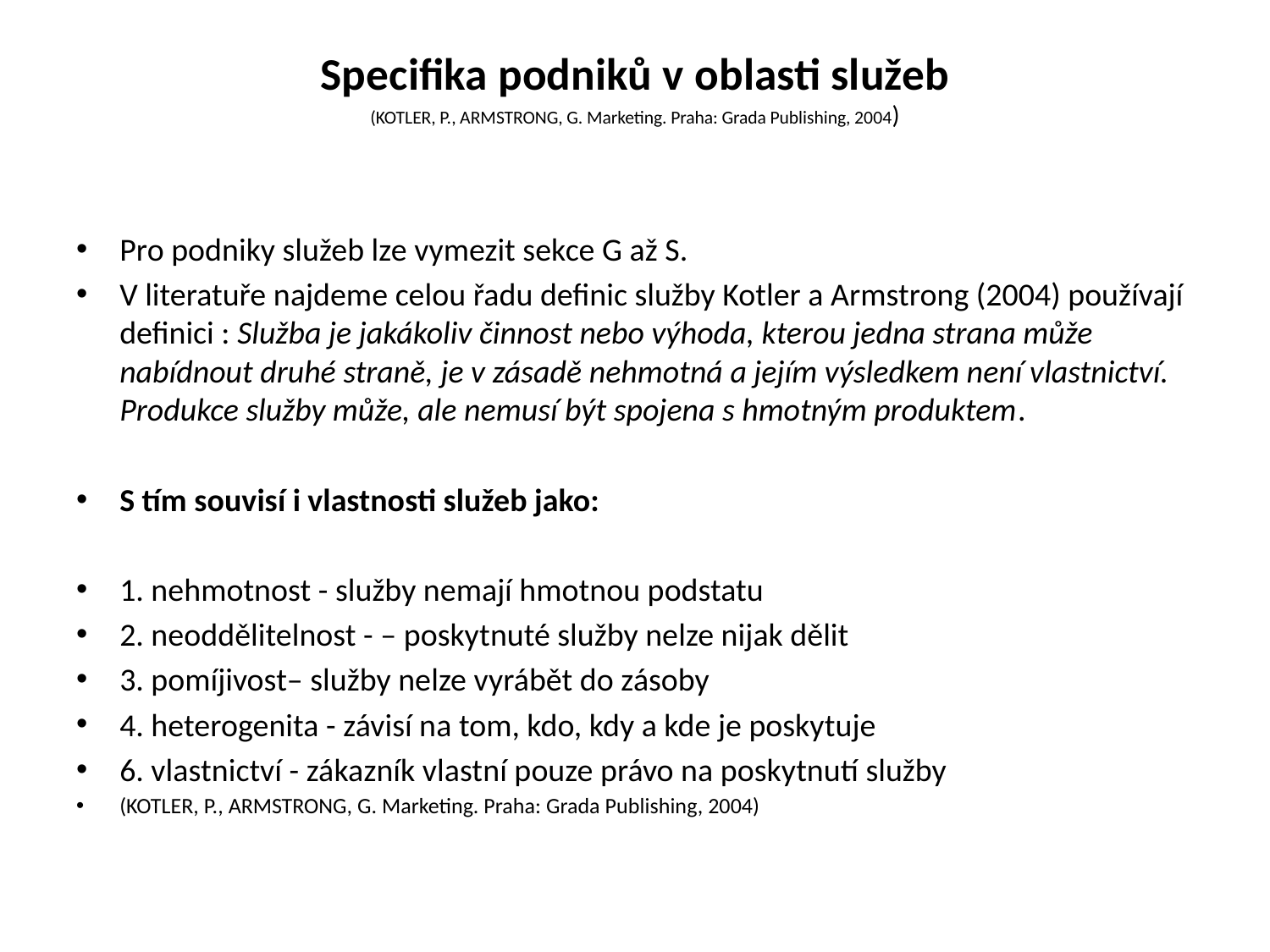

# Specifika podniků v oblasti služeb (KOTLER, P., ARMSTRONG, G. Marketing. Praha: Grada Publishing, 2004)
Pro podniky služeb lze vymezit sekce G až S.
V literatuře najdeme celou řadu definic služby Kotler a Armstrong (2004) používají definici : Služba je jakákoliv činnost nebo výhoda, kterou jedna strana může nabídnout druhé straně, je v zásadě nehmotná a jejím výsledkem není vlastnictví. Produkce služby může, ale nemusí být spojena s hmotným produktem.

S tím souvisí i vlastnosti služeb jako:

1. nehmotnost - služby nemají hmotnou podstatu
2. neoddělitelnost - – poskytnuté služby nelze nijak dělit
3. pomíjivost– služby nelze vyrábět do zásoby
4. heterogenita - závisí na tom, kdo, kdy a kde je poskytuje
6. vlastnictví - zákazník vlastní pouze právo na poskytnutí služby
(KOTLER, P., ARMSTRONG, G. Marketing. Praha: Grada Publishing, 2004)